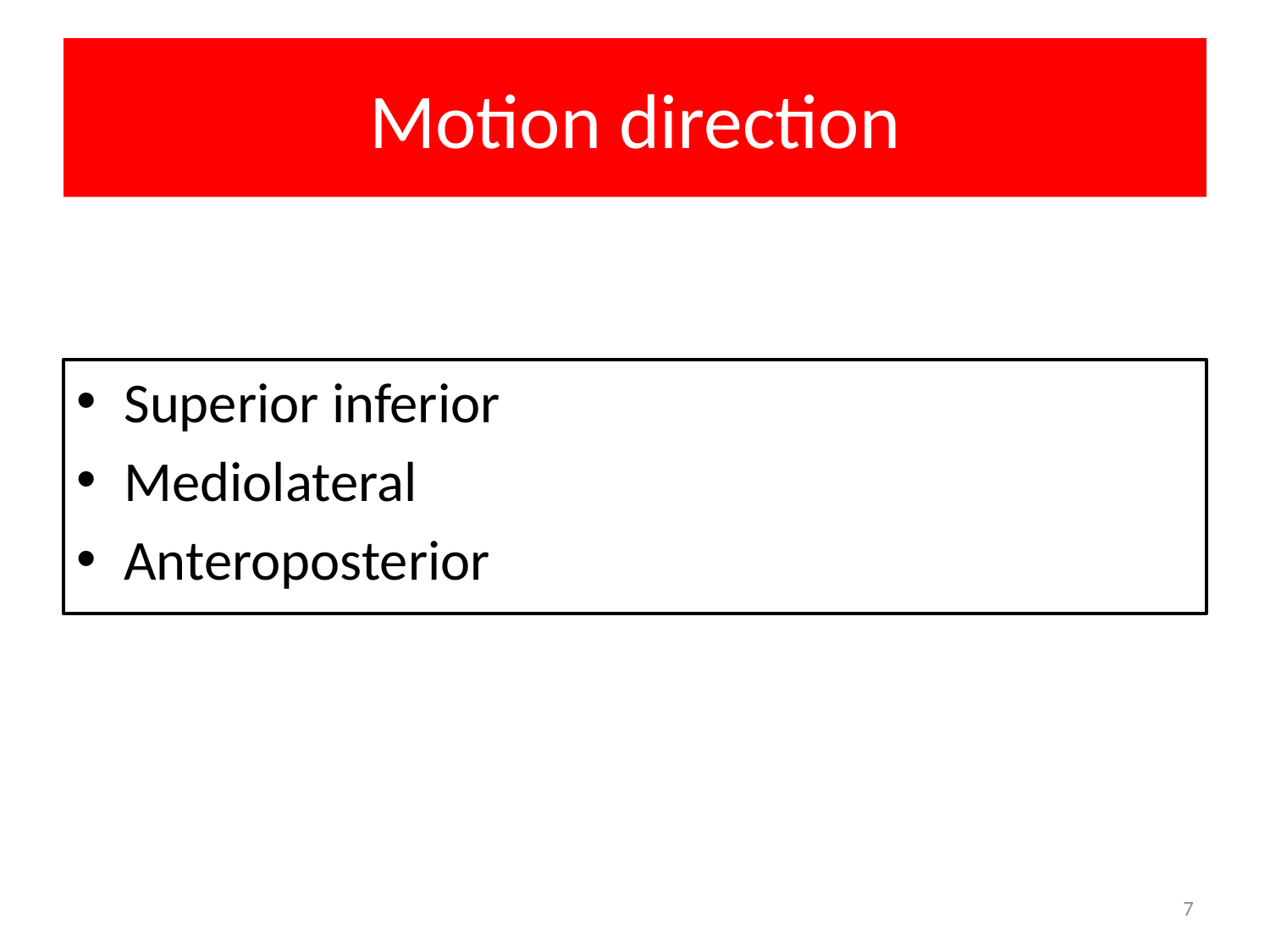

# Motion direction
Superior inferior
Mediolateral
Anteroposterior

7